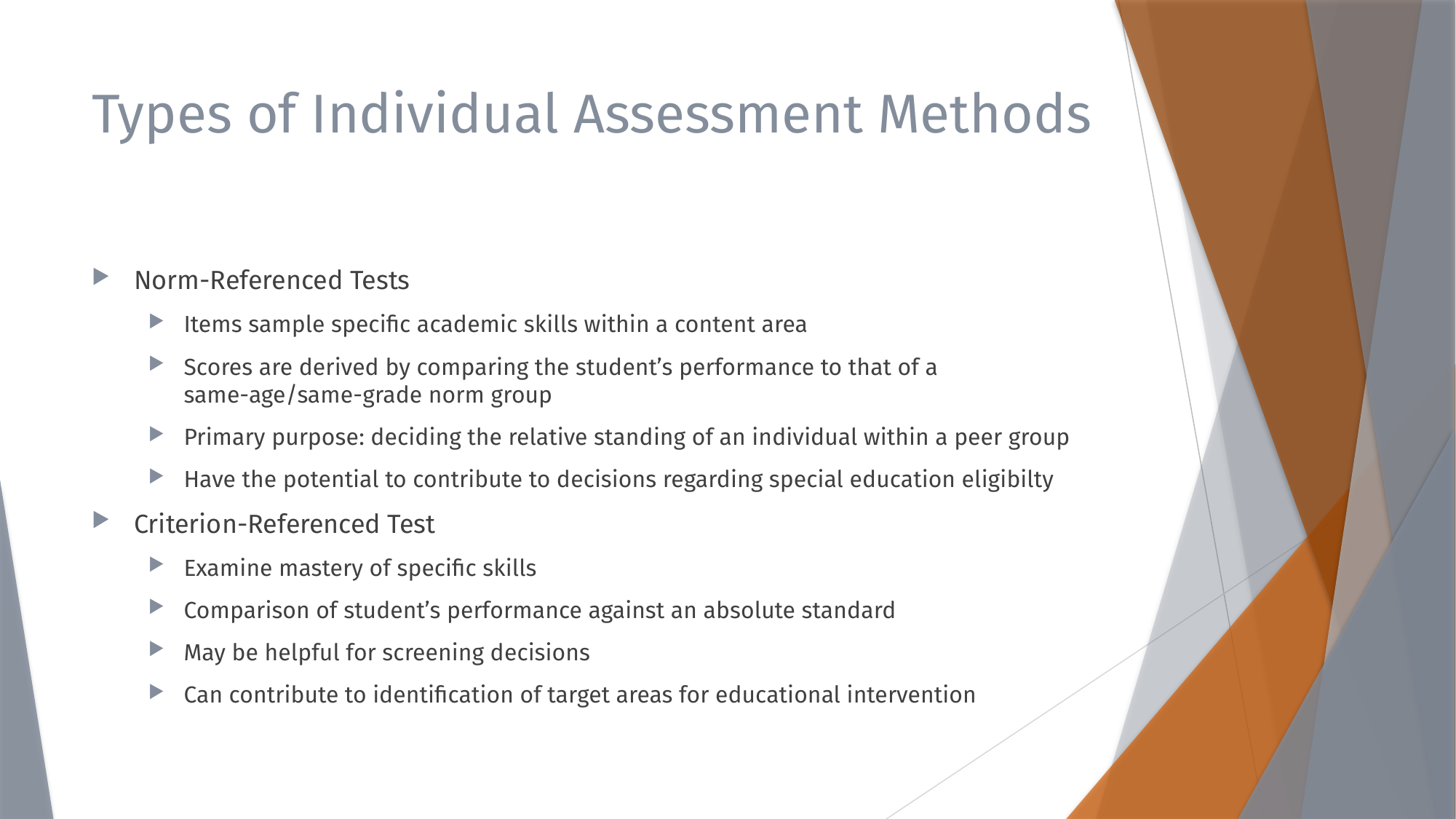

# Types of Individual Assessment Methods
Norm-Referenced Tests
Items sample specific academic skills within a content area
Scores are derived by comparing the student’s performance to that of a same-age/same-grade norm group
Primary purpose: deciding the relative standing of an individual within a peer group
Have the potential to contribute to decisions regarding special education eligibilty
Criterion-Referenced Test
Examine mastery of specific skills
Comparison of student’s performance against an absolute standard
May be helpful for screening decisions
Can contribute to identification of target areas for educational intervention